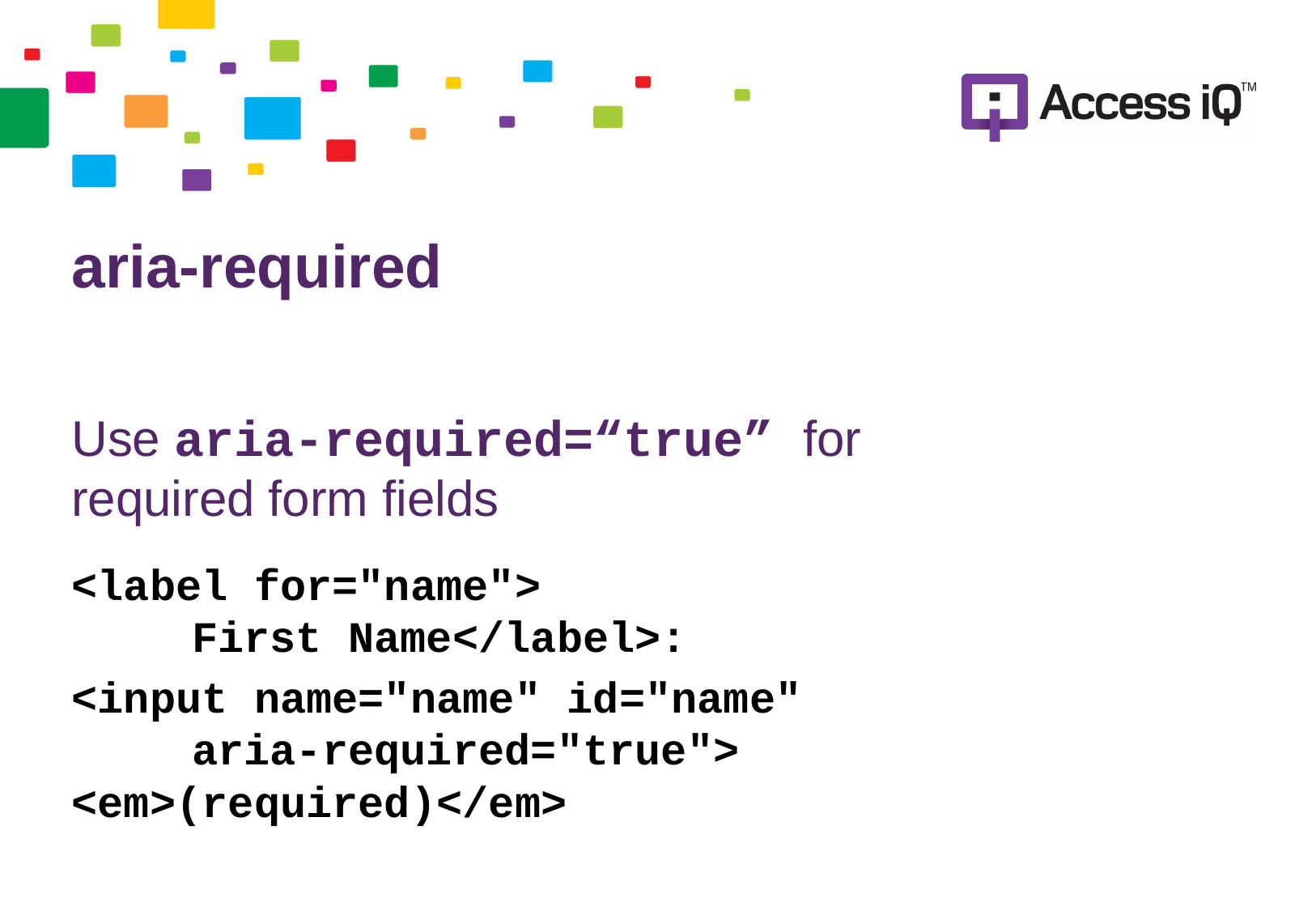

# aria-required
Use aria-required=“true” for required form fields
<label for="name">
	First Name</label>:
<input name="name" id="name"
	aria-required="true"> <em>(required)</em>